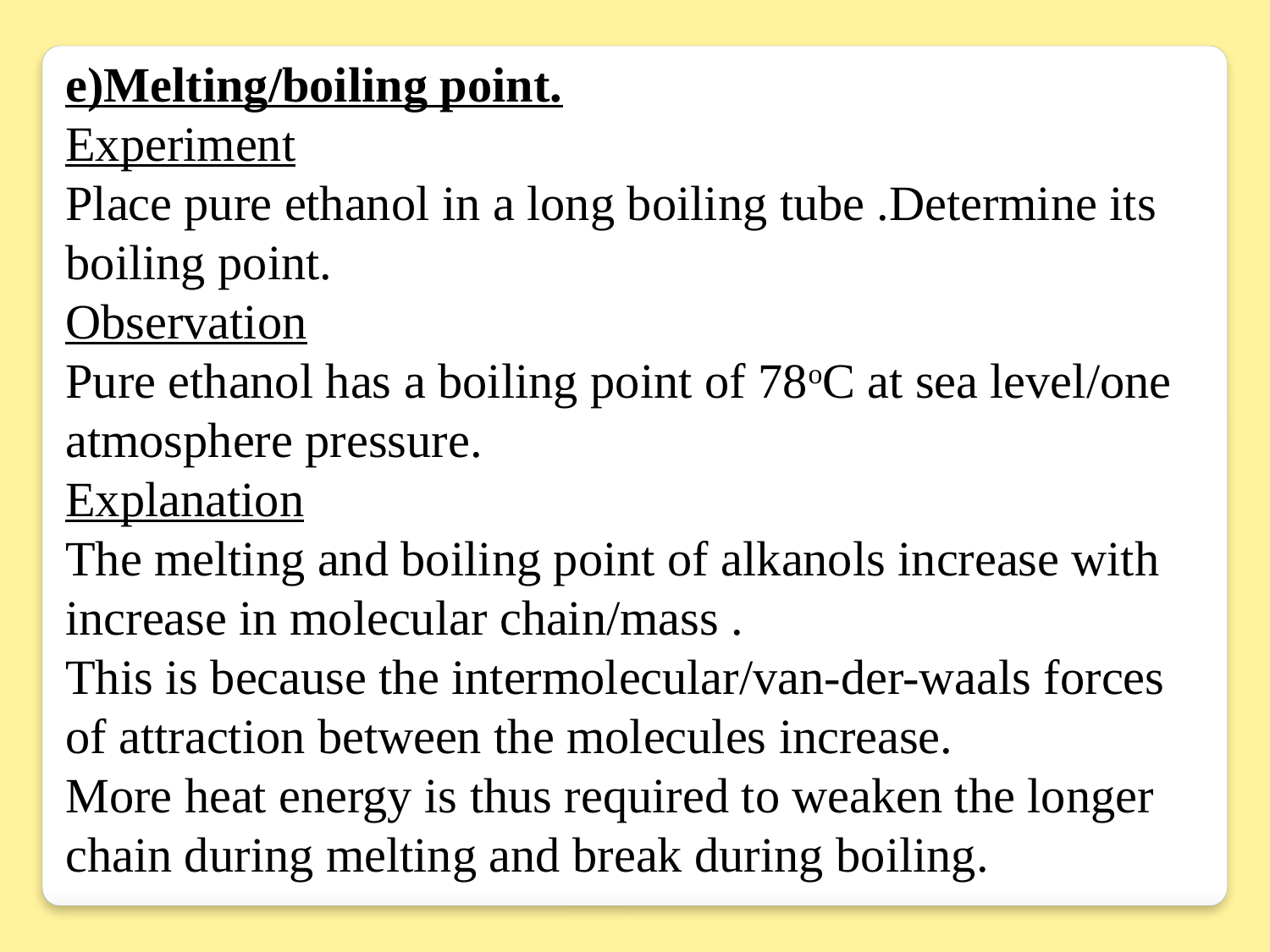

e)Melting/boiling point.
Experiment
Place pure ethanol in a long boiling tube .Determine its boiling point.
Observation
Pure ethanol has a boiling point of 78oC at sea level/one atmosphere pressure.
Explanation
The melting and boiling point of alkanols increase with increase in molecular chain/mass .
This is because the intermolecular/van-der-waals forces of attraction between the molecules increase.
More heat energy is thus required to weaken the longer chain during melting and break during boiling.